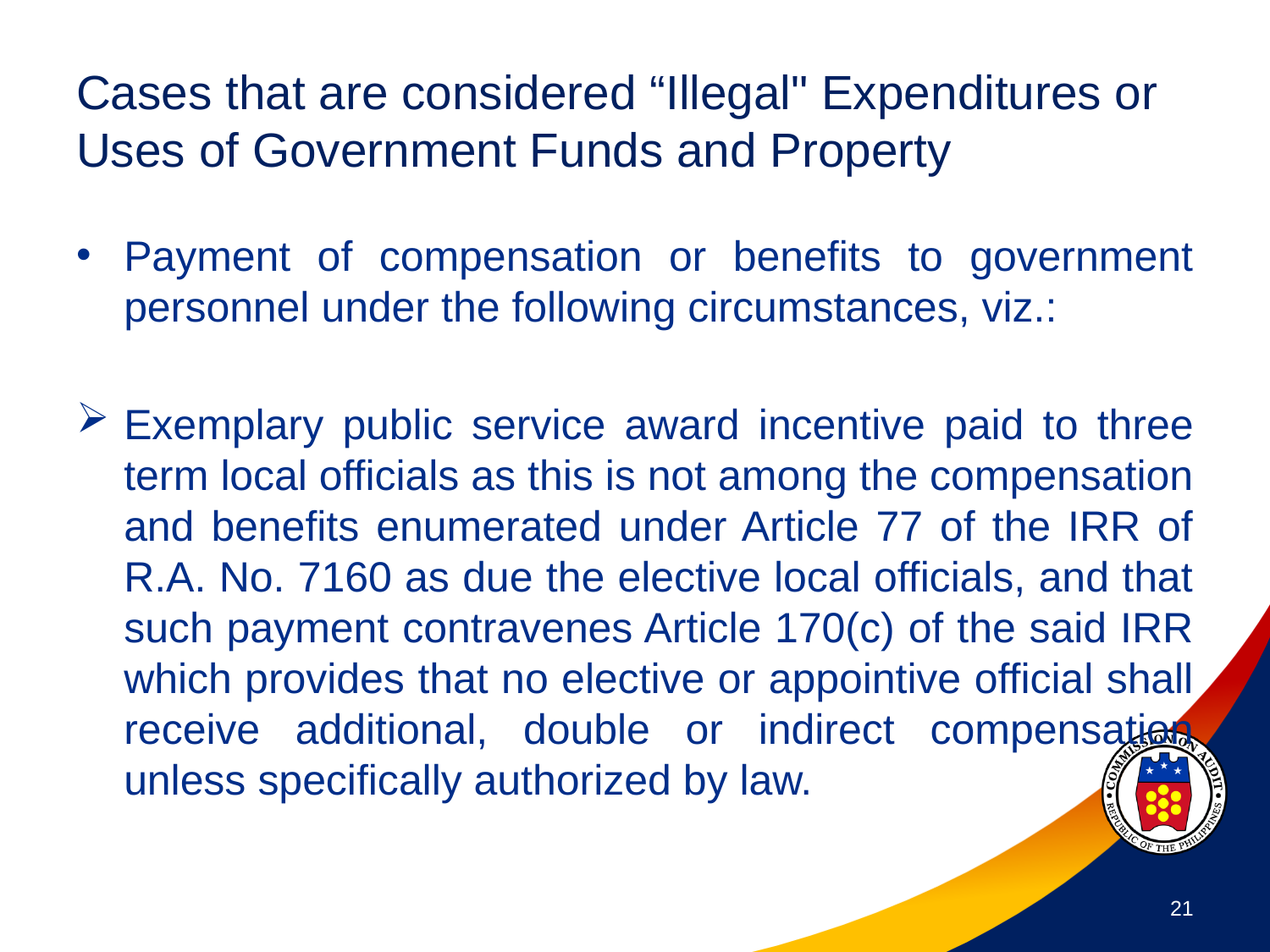

# Cases that are considered “Illegal" Expenditures or Uses of Government Funds and Property
Payment of compensation or benefits to government personnel under the following circumstances, viz.:

Exemplary public service award incentive paid to three term local officials as this is not among the compensation and benefits enumerated under Article 77 of the IRR of R.A. No. 7160 as due the elective local officials, and that such payment contravenes Article 170(c) of the said IRR which provides that no elective or appointive official shall receive additional, double or indirect compensation unless specifically authorized by law.

21